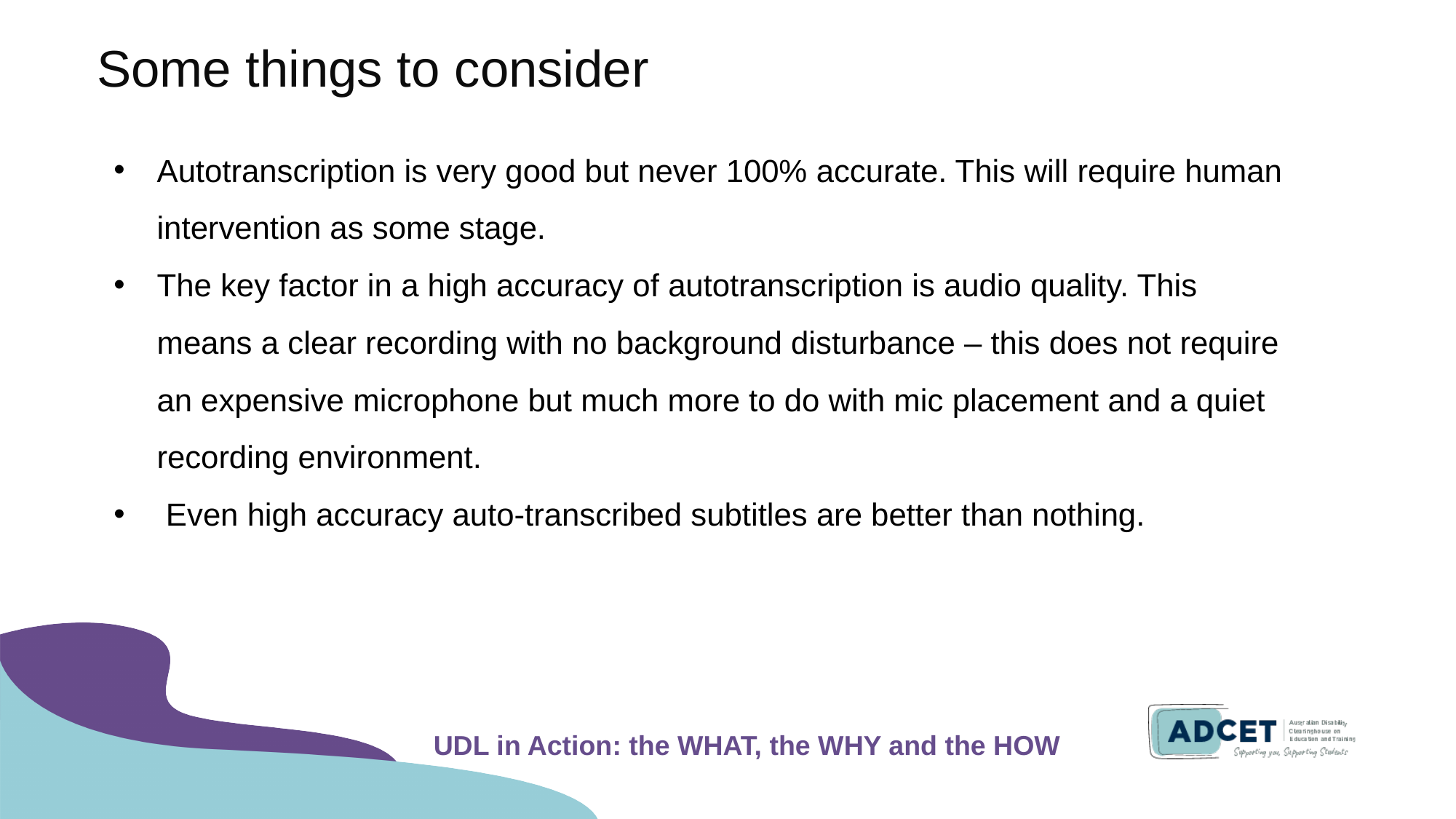

# Some things to consider
Autotranscription is very good but never 100% accurate. This will require human intervention as some stage.
The key factor in a high accuracy of autotranscription is audio quality. This means a clear recording with no background disturbance – this does not require an expensive microphone but much more to do with mic placement and a quiet recording environment.
 Even high accuracy auto-transcribed subtitles are better than nothing.